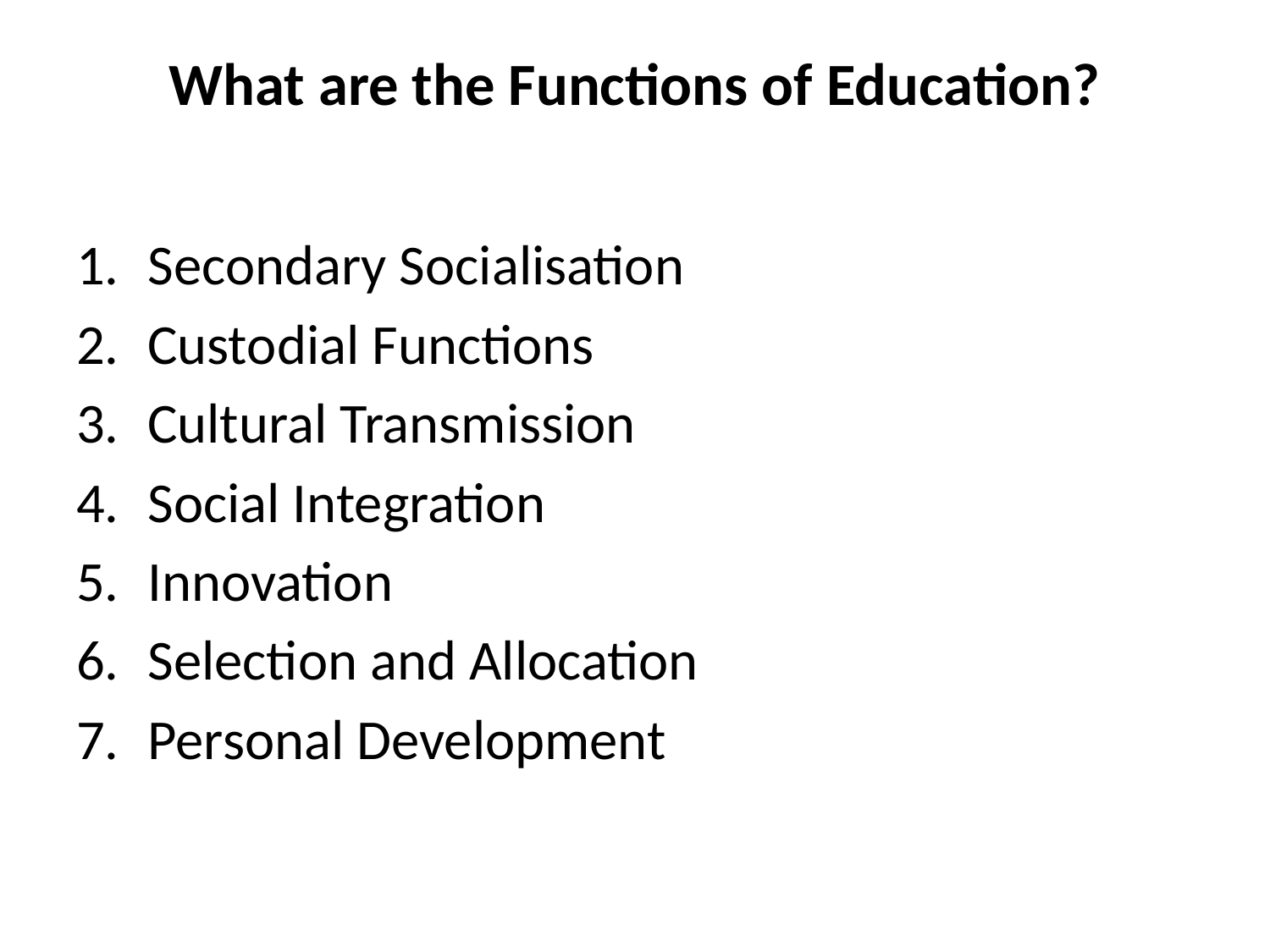

# What are the Functions of Education?
Secondary Socialisation
Custodial Functions
Cultural Transmission
Social Integration
Innovation
Selection and Allocation
Personal Development